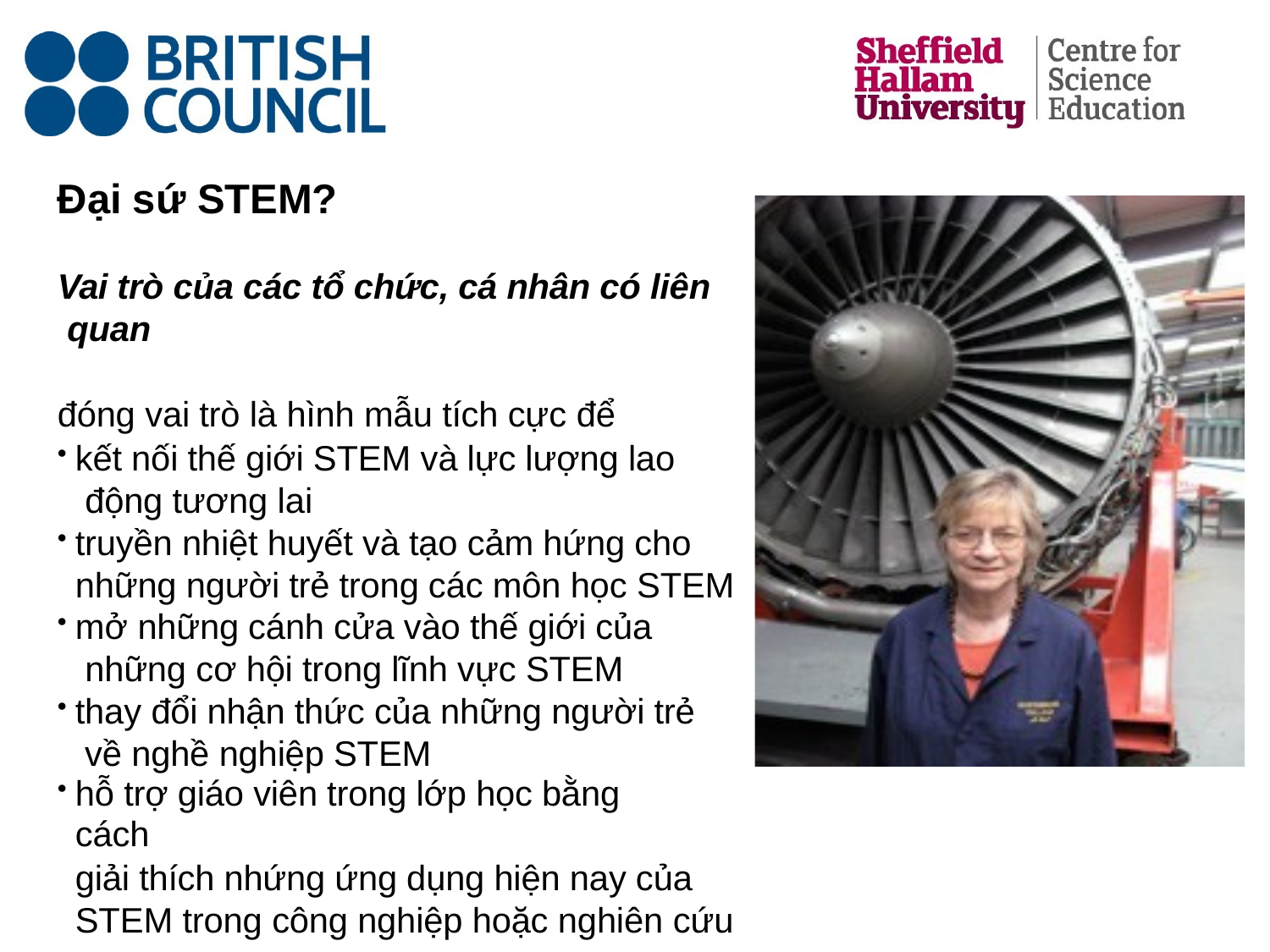

# Đại sứ STEM?

Vai trò của các tổ chức, cá nhân có liên  quan

đóng vai trò là hình mẫu tích cực để
kết nối thế giới STEM và lực lượng lao  động tương lai
truyền nhiệt huyết và tạo cảm hứng cho  những người trẻ trong các môn học STEM
mở những cánh cửa vào thế giới của  những cơ hội trong lĩnh vực STEM
thay đổi nhận thức của những người trẻ  về nghề nghiệp STEM
hỗ trợ giáo viên trong lớp học bằng cách
giải thích nhứng ứng dụng hiện nay của  STEM trong công nghiệp hoặc nghiên cứu